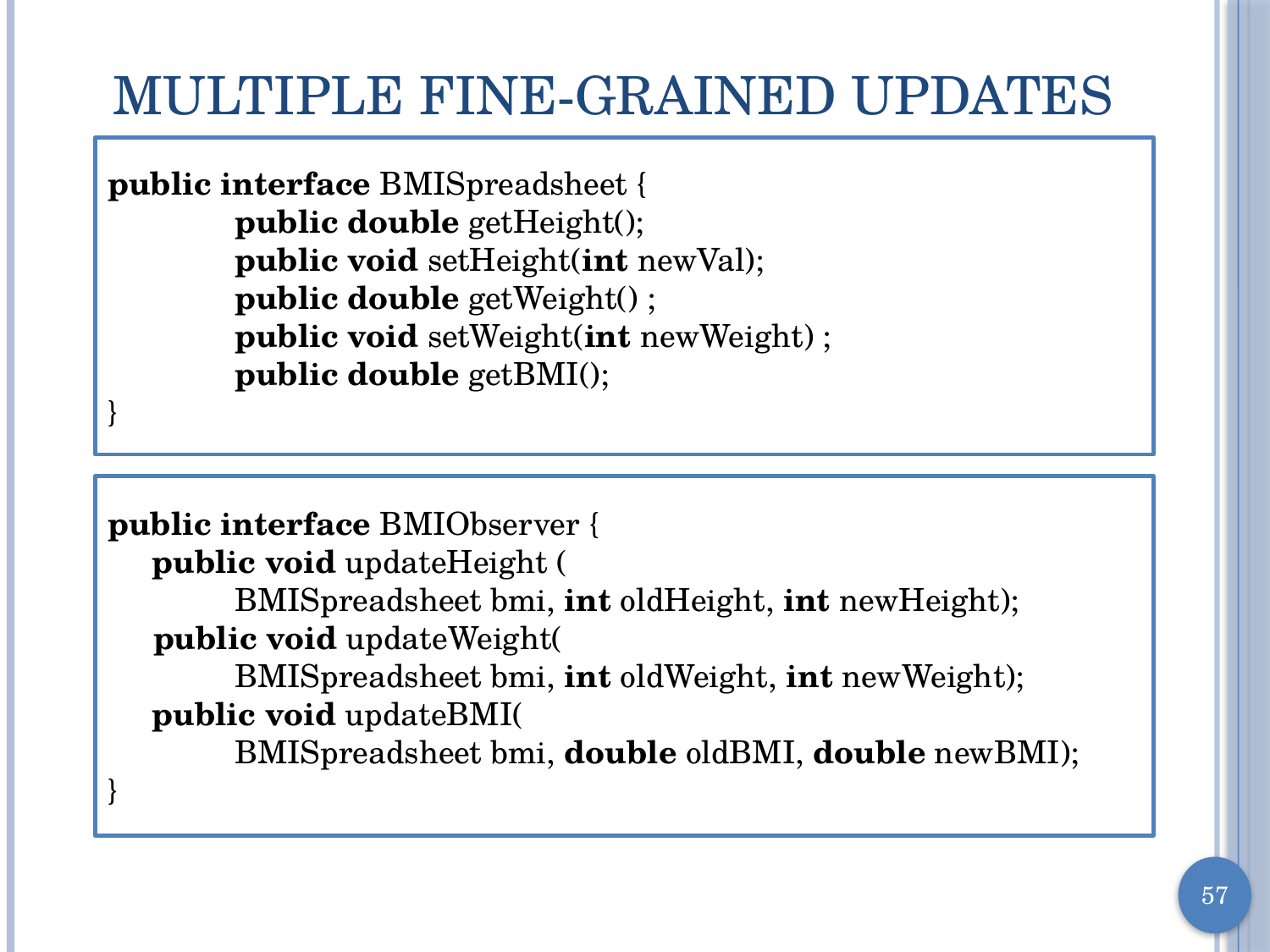

# Multiple fine-grained updates
public interface BMISpreadsheet {
	public double getHeight();
	public void setHeight(int newVal);
	public double getWeight() ;
	public void setWeight(int newWeight) ;
	public double getBMI();
}
public interface BMIObserver {
     public void updateHeight (
	BMISpreadsheet bmi, int oldHeight, int newHeight);
     public void updateWeight(
	BMISpreadsheet bmi, int oldWeight, int newWeight);
     public void updateBMI(
	BMISpreadsheet bmi, double oldBMI, double newBMI);
}